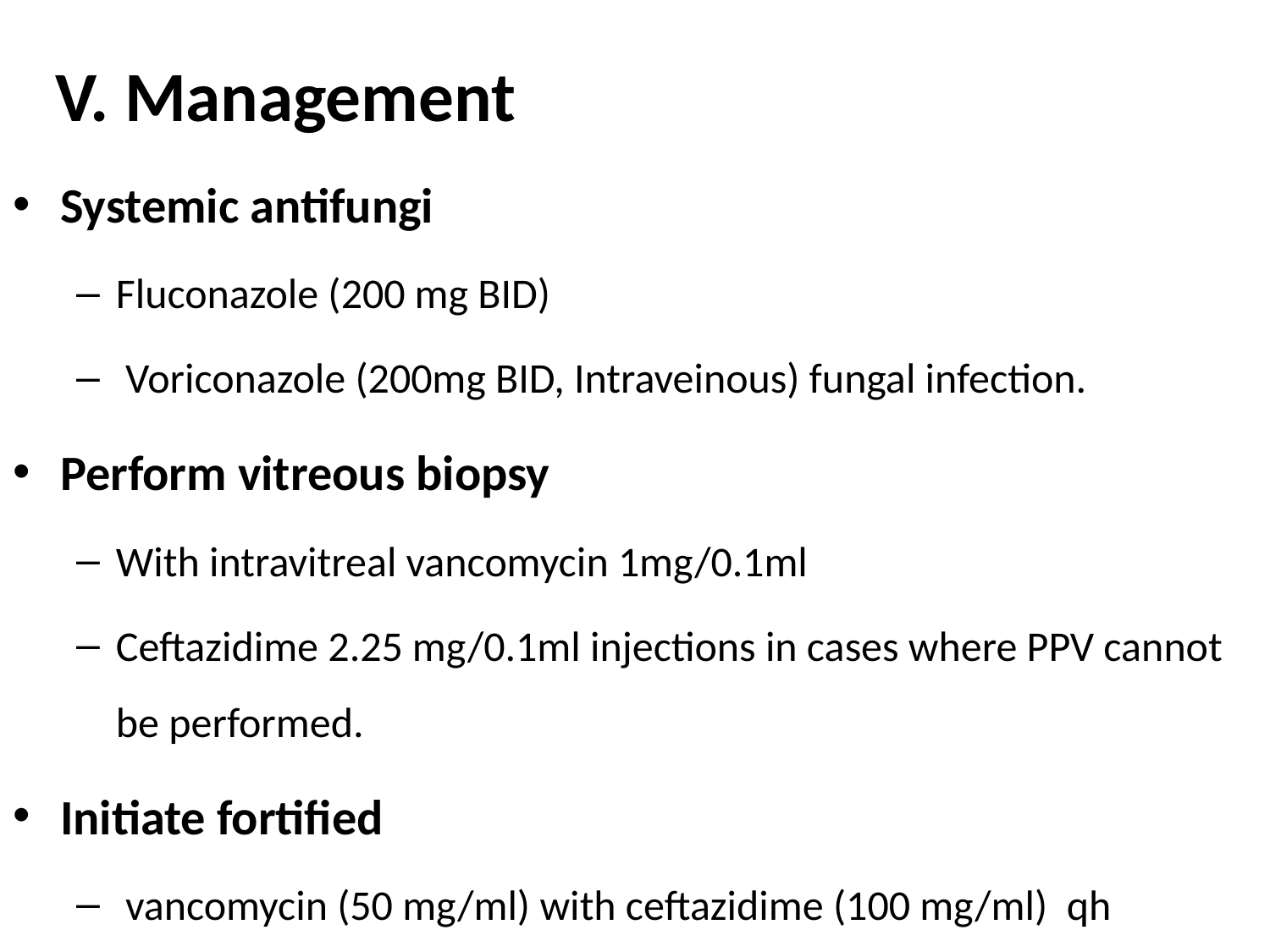

# V. Management
Systemic antifungi
Fluconazole (200 mg BID)
 Voriconazole (200mg BID, Intraveinous) fungal infection.
Perform vitreous biopsy
With intravitreal vancomycin 1mg/0.1ml
Ceftazidime 2.25 mg/0.1ml injections in cases where PPV cannot be performed.
Initiate fortified
 vancomycin (50 mg/ml) with ceftazidime (100 mg/ml)  qh